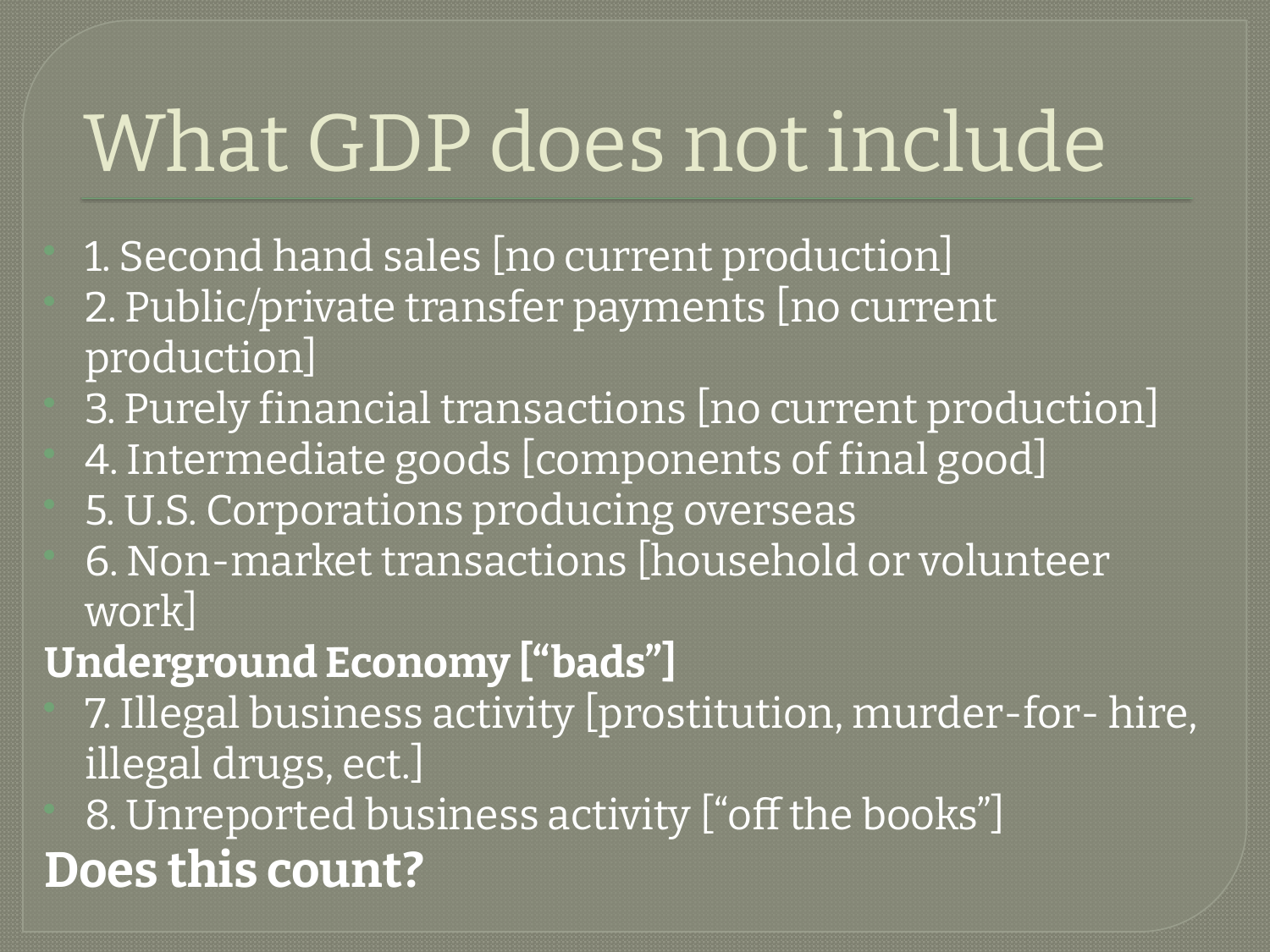

# What GDP does not include
1. Second hand sales [no current production]
2. Public/private transfer payments [no current production]
3. Purely financial transactions [no current production]
4. Intermediate goods [components of final good]
5. U.S. Corporations producing overseas
6. Non-market transactions [household or volunteer work]
Underground Economy [“bads”]
7. Illegal business activity [prostitution, murder-for- hire, illegal drugs, ect.]
8. Unreported business activity [“off the books”]
Does this count?